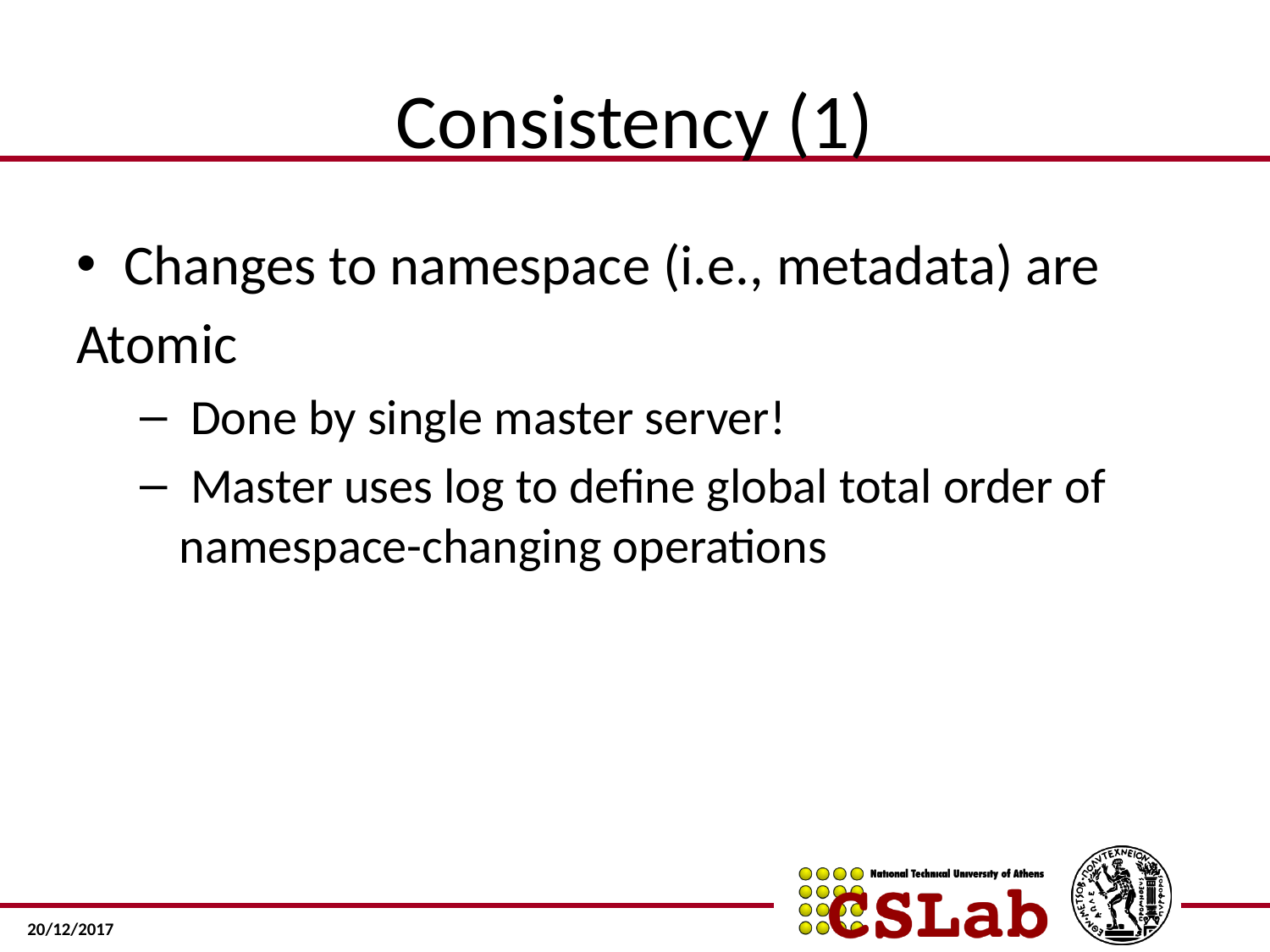

# Consistency (1)
Changes to namespace (i.e., metadata) are
Atomic
 Done by single master server!
 Master uses log to define global total order of namespace-changing operations